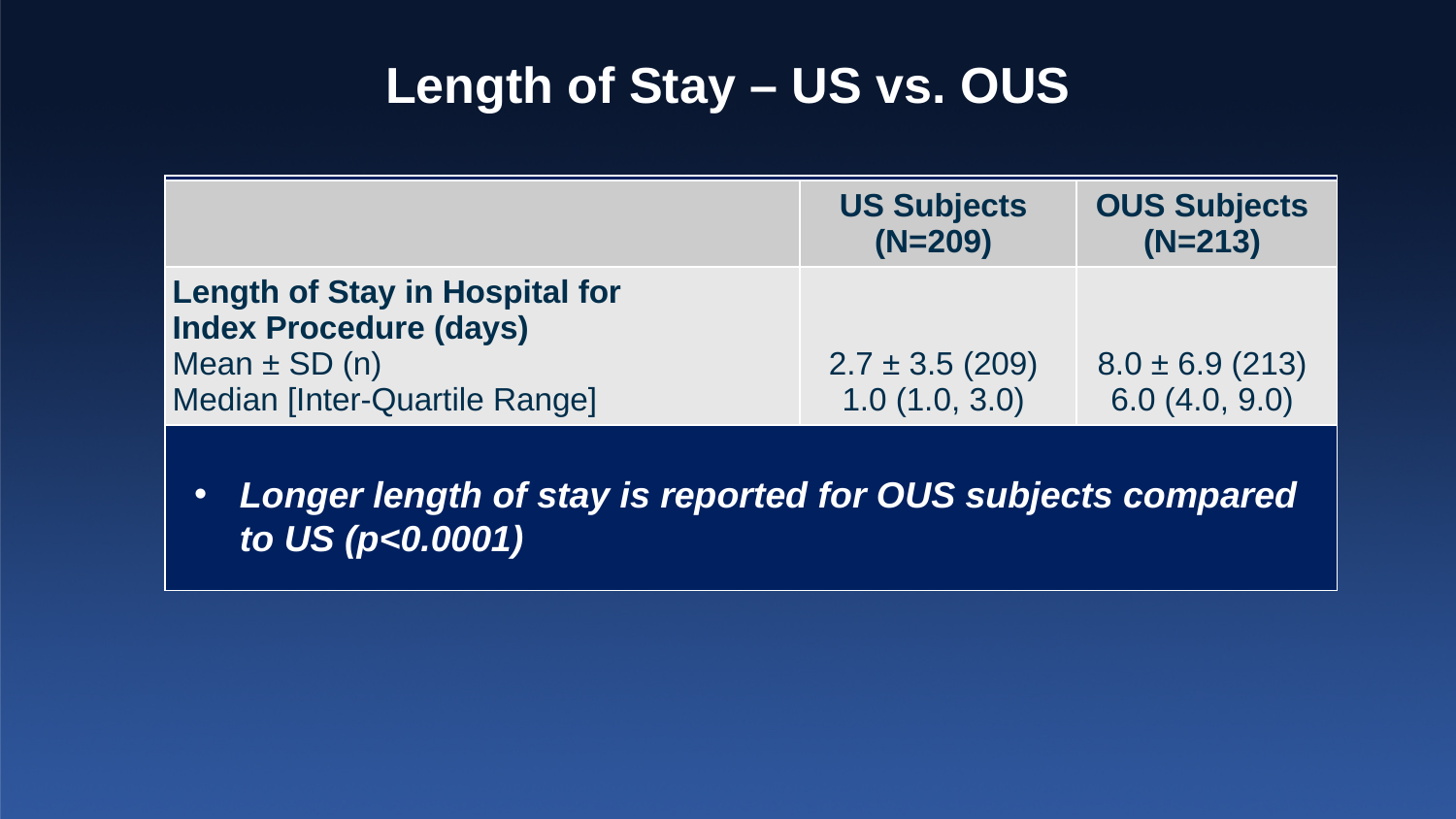

# Length of Stay – US vs. OUS

|  | US Subjects (N=209) | OUS Subjects (N=213) |
| --- | --- | --- |
| Length of Stay in Hospital for Index Procedure (days) Mean ± SD (n) Median [Inter-Quartile Range] | 2.7 ± 3.5 (209) 1.0 (1.0, 3.0) | 8.0 ± 6.9 (213) 6.0 (4.0, 9.0) |
Longer length of stay is reported for OUS subjects compared to US (p<0.0001)